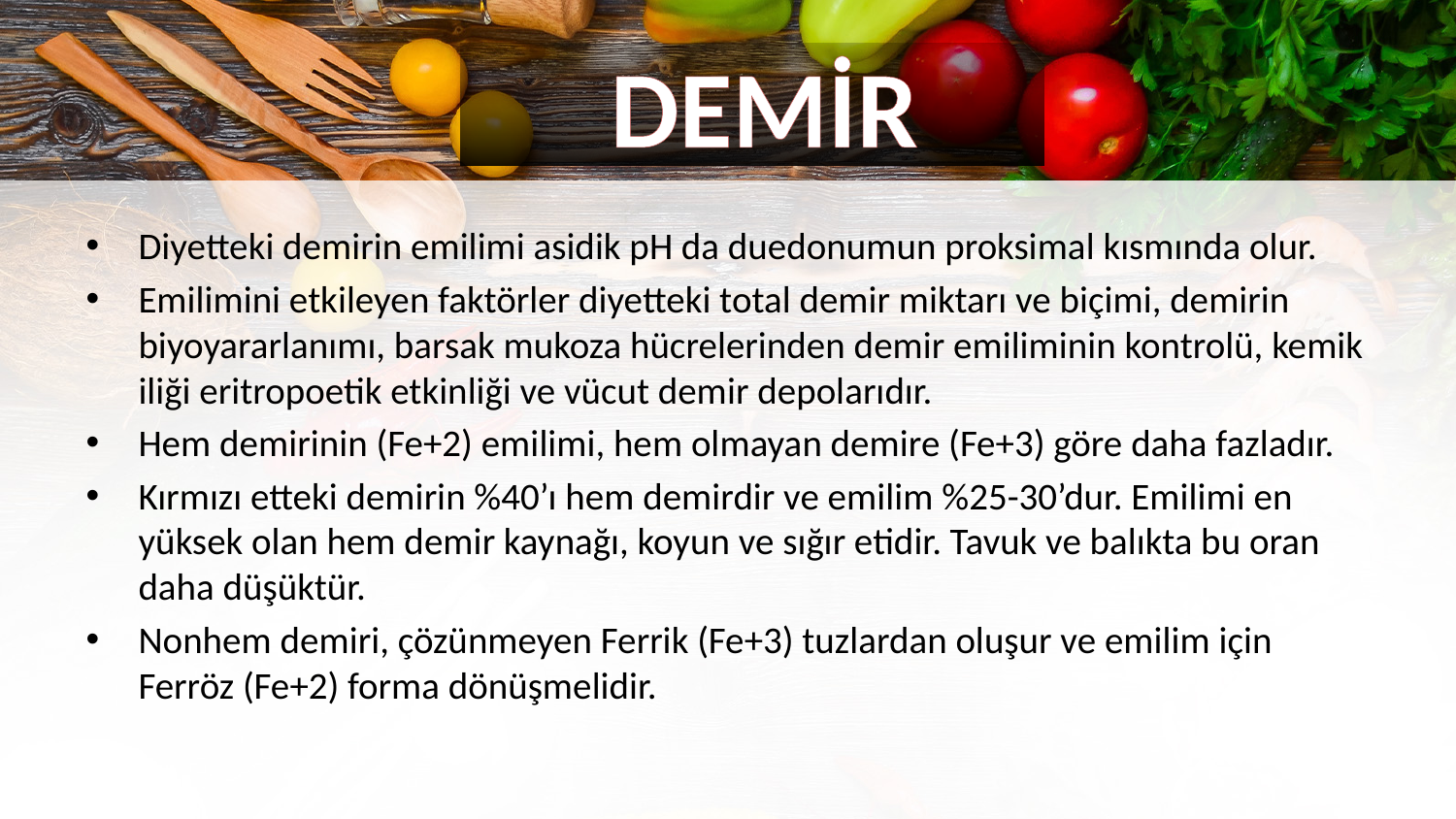

DEMİR

Diyetteki demirin emilimi asidik pH da duedonumun proksimal kısmında olur.
Emilimini etkileyen faktörler diyetteki total demir miktarı ve biçimi, demirin biyoyararlanımı, barsak mukoza hücrelerinden demir emiliminin kontrolü, kemik iliği eritropoetik etkinliği ve vücut demir depolarıdır.
Hem demirinin (Fe+2) emilimi, hem olmayan demire (Fe+3) göre daha fazladır.
Kırmızı etteki demirin %40’ı hem demirdir ve emilim %25-30’dur. Emilimi en yüksek olan hem demir kaynağı, koyun ve sığır etidir. Tavuk ve balıkta bu oran daha düşüktür.
Nonhem demiri, çözünmeyen Ferrik (Fe+3) tuzlardan oluşur ve emilim için Ferröz (Fe+2) forma dönüşmelidir.